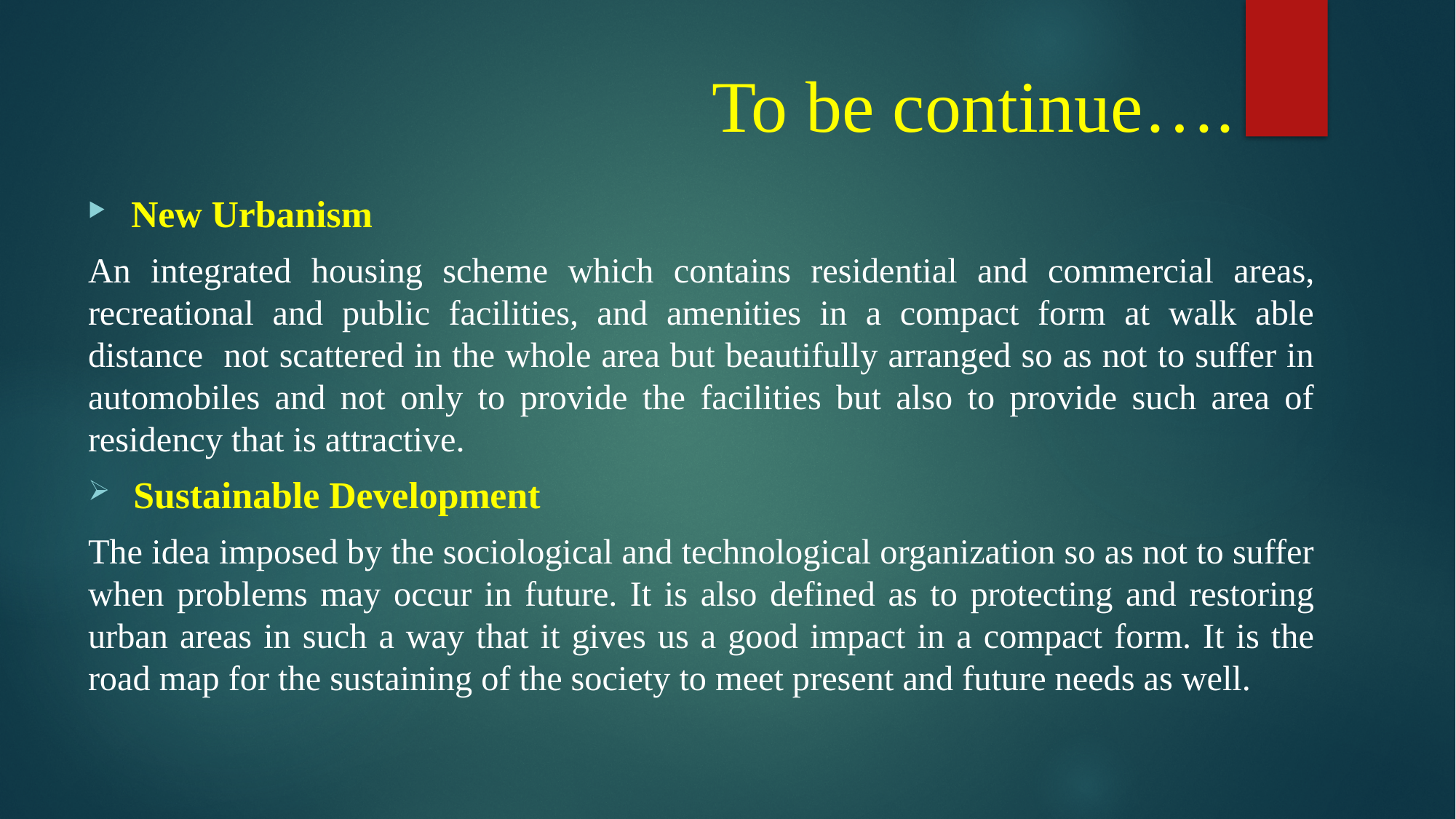

# To be continue….
 New Urbanism
An integrated housing scheme which contains residential and commercial areas, recreational and public facilities, and amenities in a compact form at walk able distance  not scattered in the whole area but beautifully arranged so as not to suffer in automobiles and not only to provide the facilities but also to provide such area of residency that is attractive.
 Sustainable Development
The idea imposed by the sociological and technological organization so as not to suffer when problems may occur in future. It is also defined as to protecting and restoring urban areas in such a way that it gives us a good impact in a compact form. It is the road map for the sustaining of the society to meet present and future needs as well.